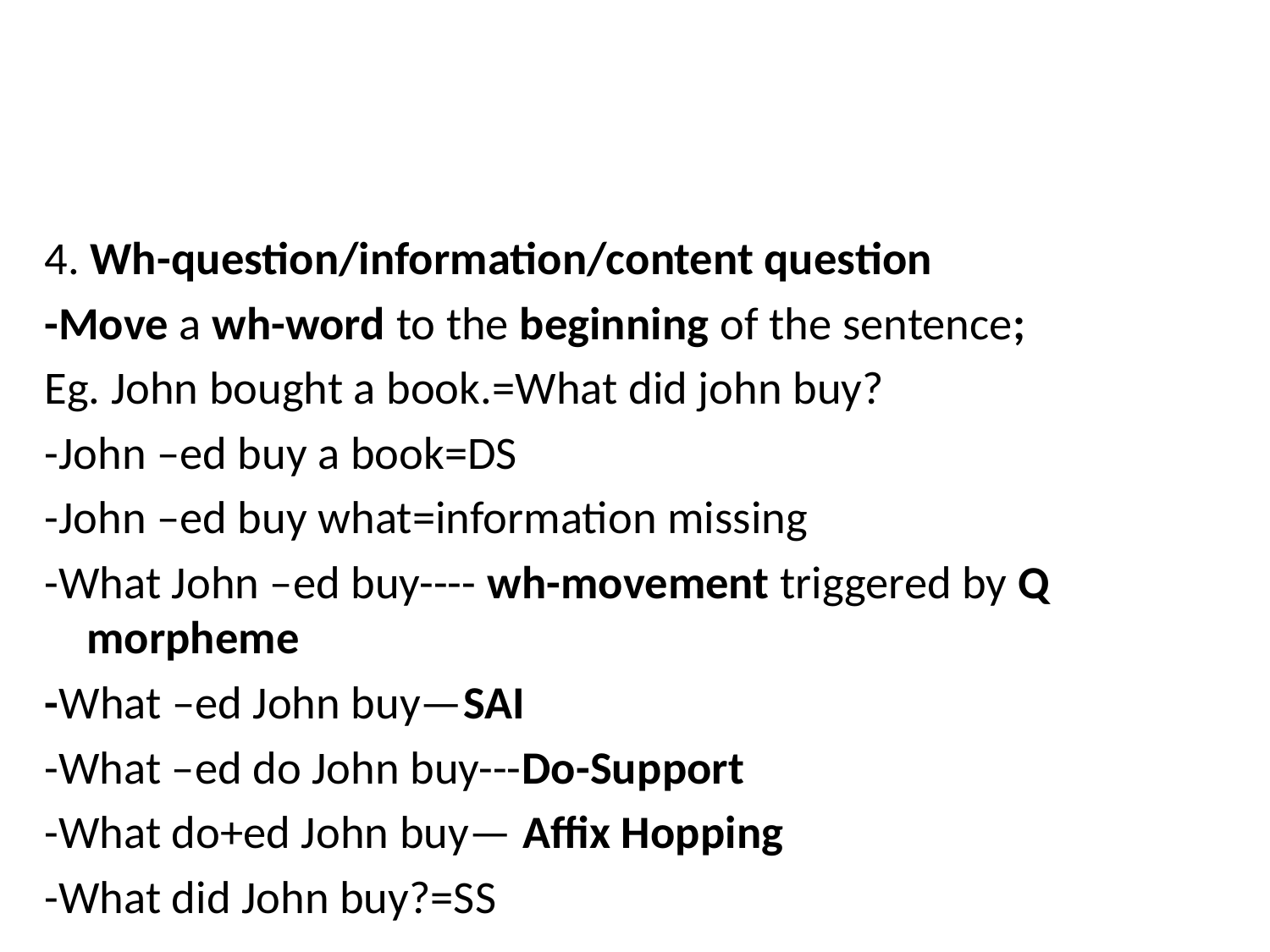

#
4. Wh-question/information/content question
-Move a wh-word to the beginning of the sentence;
Eg. John bought a book.=What did john buy?
-John –ed buy a book=DS
-John –ed buy what=information missing
-What John –ed buy---- wh-movement triggered by Q morpheme
-What –ed John buy—SAI
-What –ed do John buy---Do-Support
-What do+ed John buy— Affix Hopping
-What did John buy?=SS